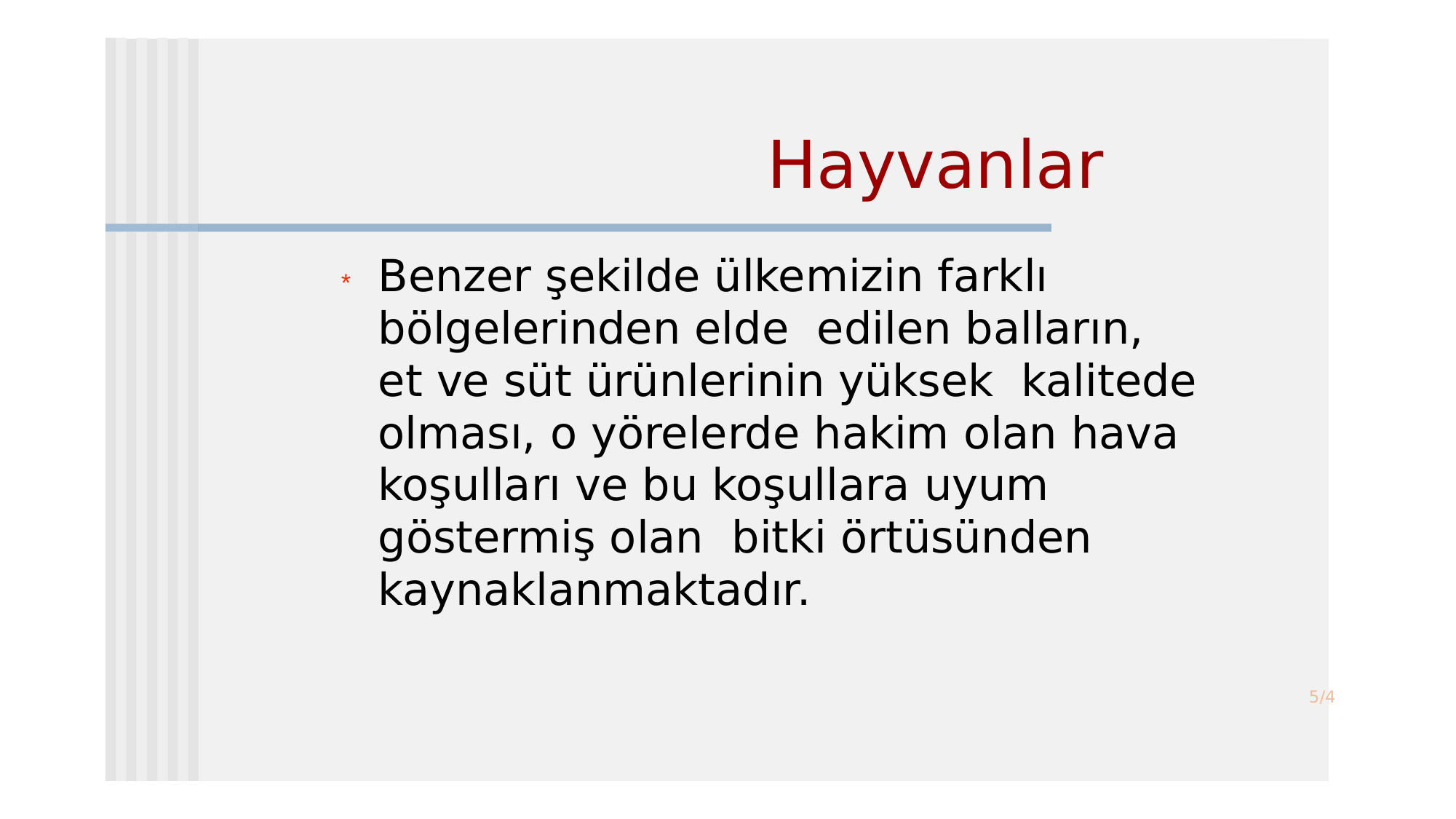

# Hayvanlar
* 	Benzer şekilde ülkemizin farklı bölgelerinden elde  edilen balların, et ve süt ürünlerinin yüksek  kalitede olması, o yörelerde hakim olan hava  koşulları ve bu koşullara uyum göstermiş olan  bitki örtüsünden kaynaklanmaktadır.
5/4